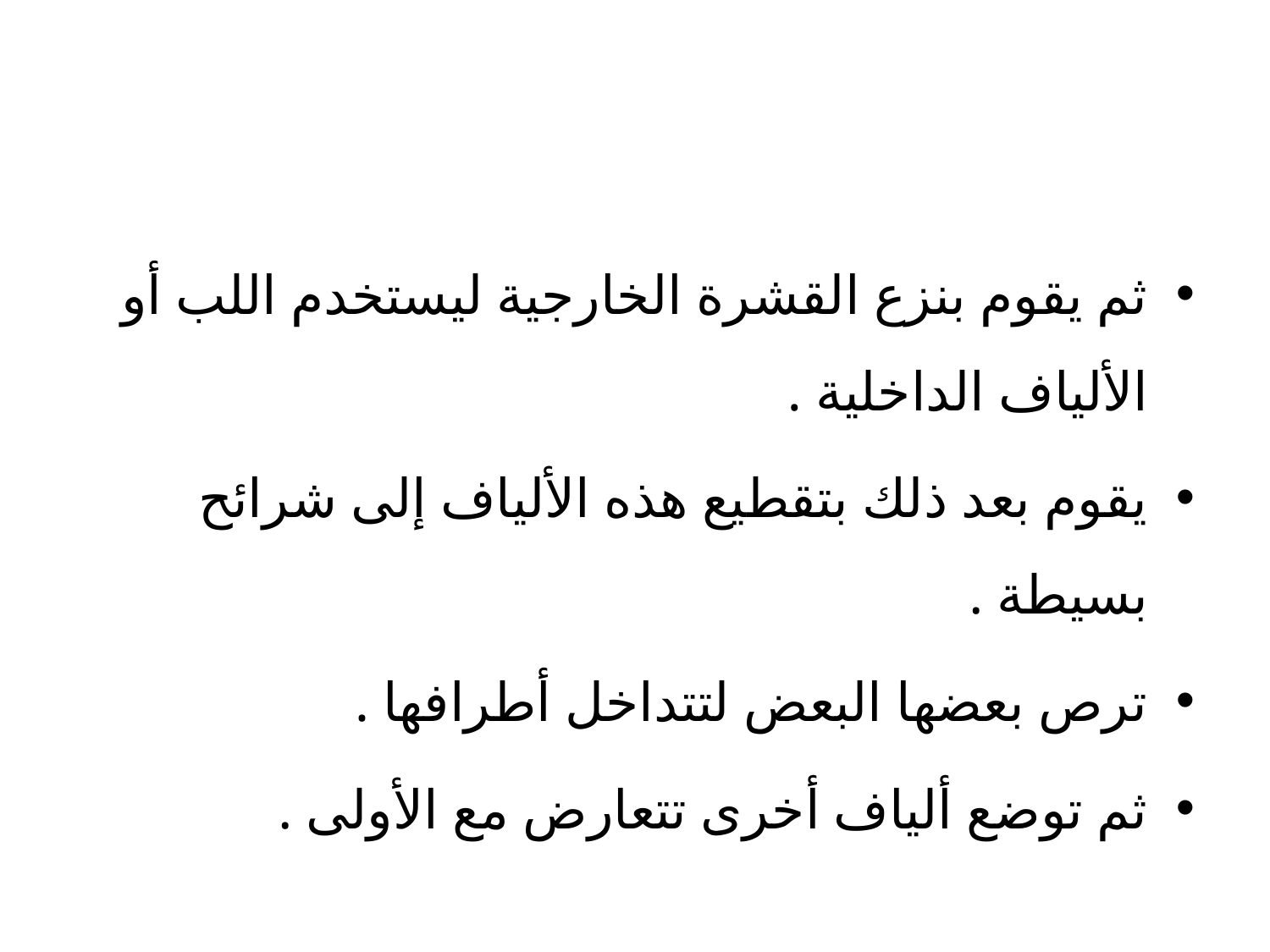

#
ثم يقوم بنزع القشرة الخارجية ليستخدم اللب أو الألياف الداخلية .
يقوم بعد ذلك بتقطيع هذه الألياف إلى شرائح بسيطة .
ترص بعضها البعض لتتداخل أطرافها .
ثم توضع ألياف أخرى تتعارض مع الأولى .